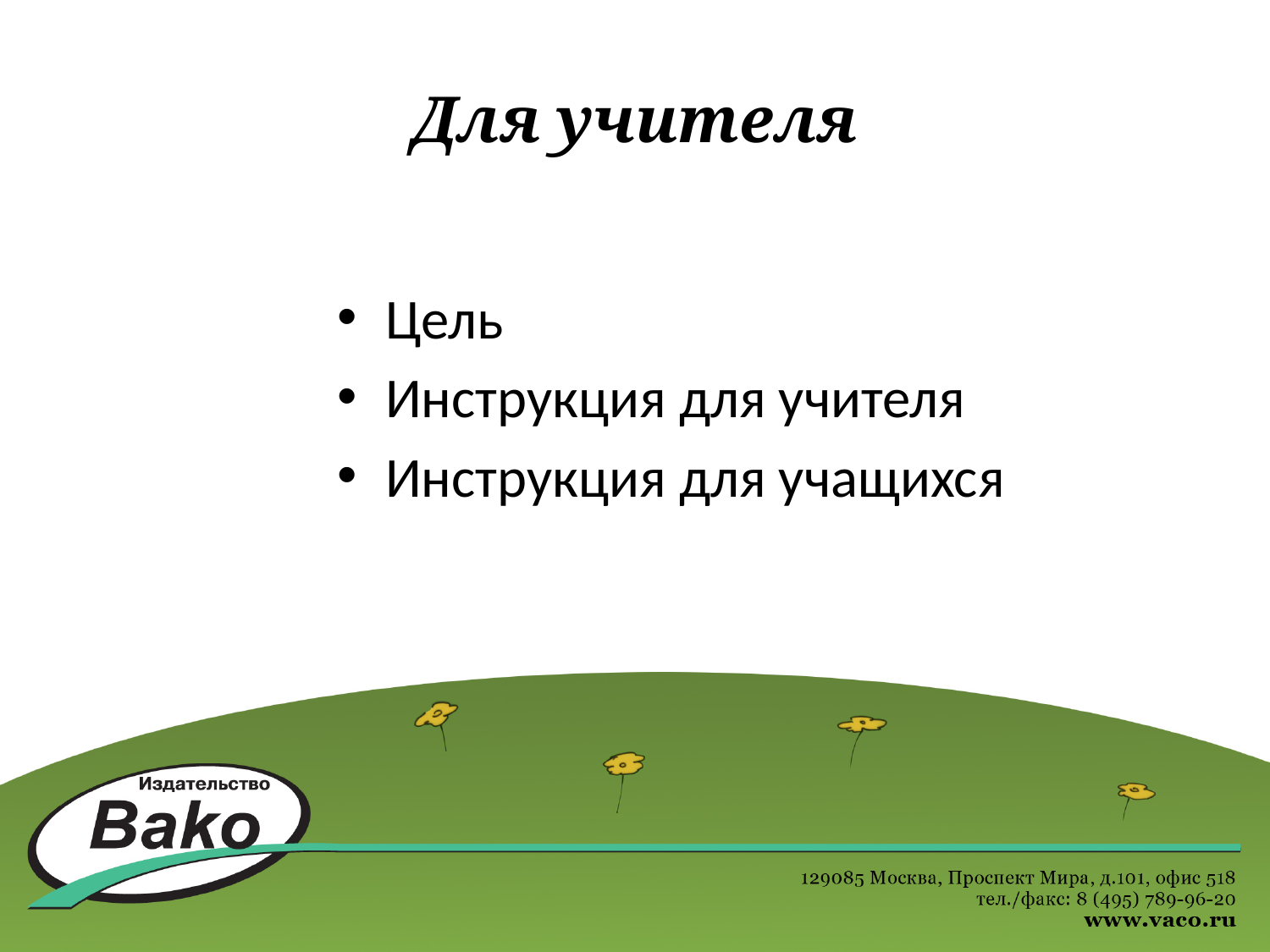

# Для учителя
Цель
Инструкция для учителя
Инструкция для учащихся